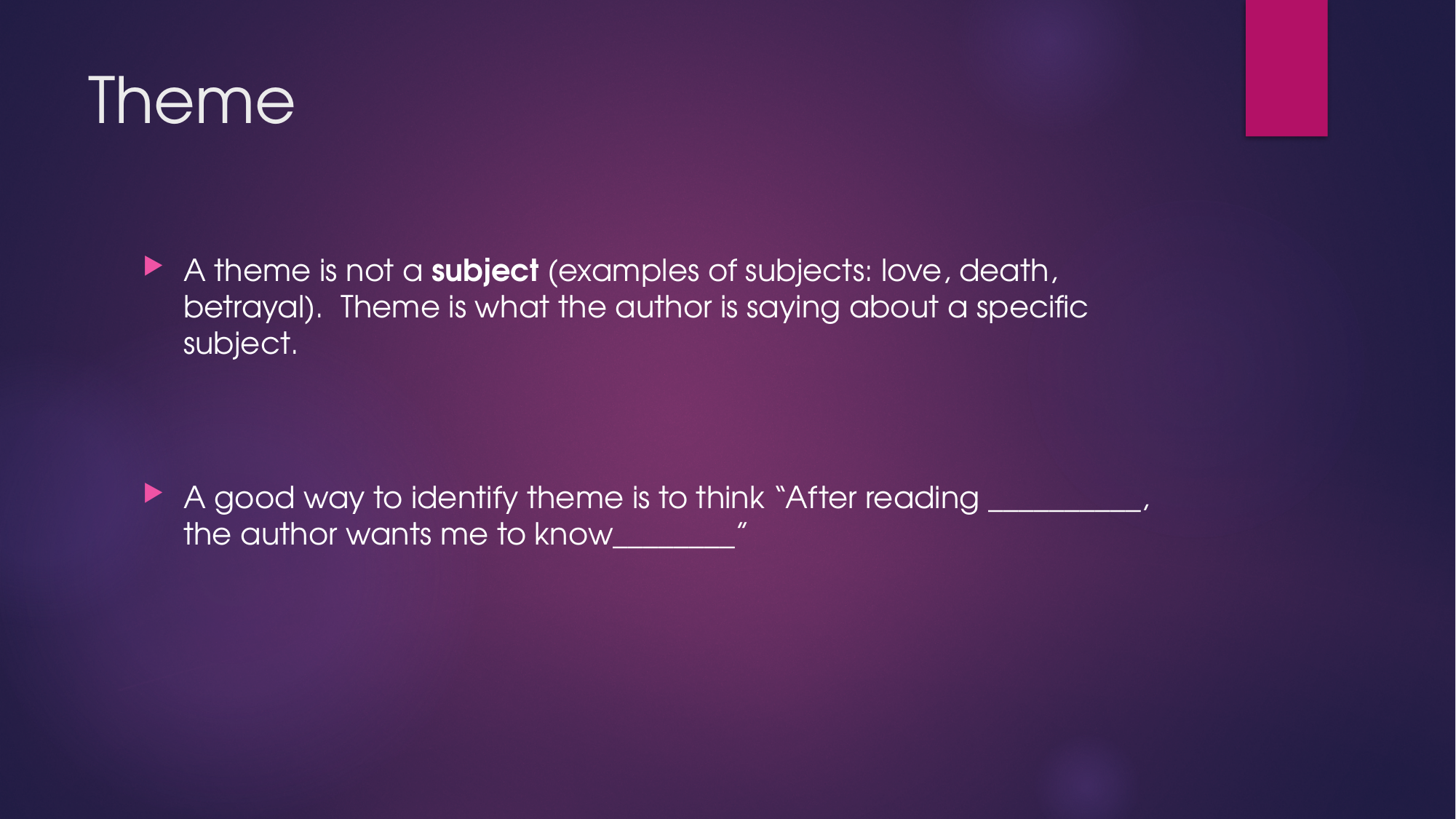

# Theme
A theme is not a subject (examples of subjects: love, death, betrayal).  Theme is what the author is saying about a specific subject.

A good way to identify theme is to think “After reading __________, the author wants me to know________”